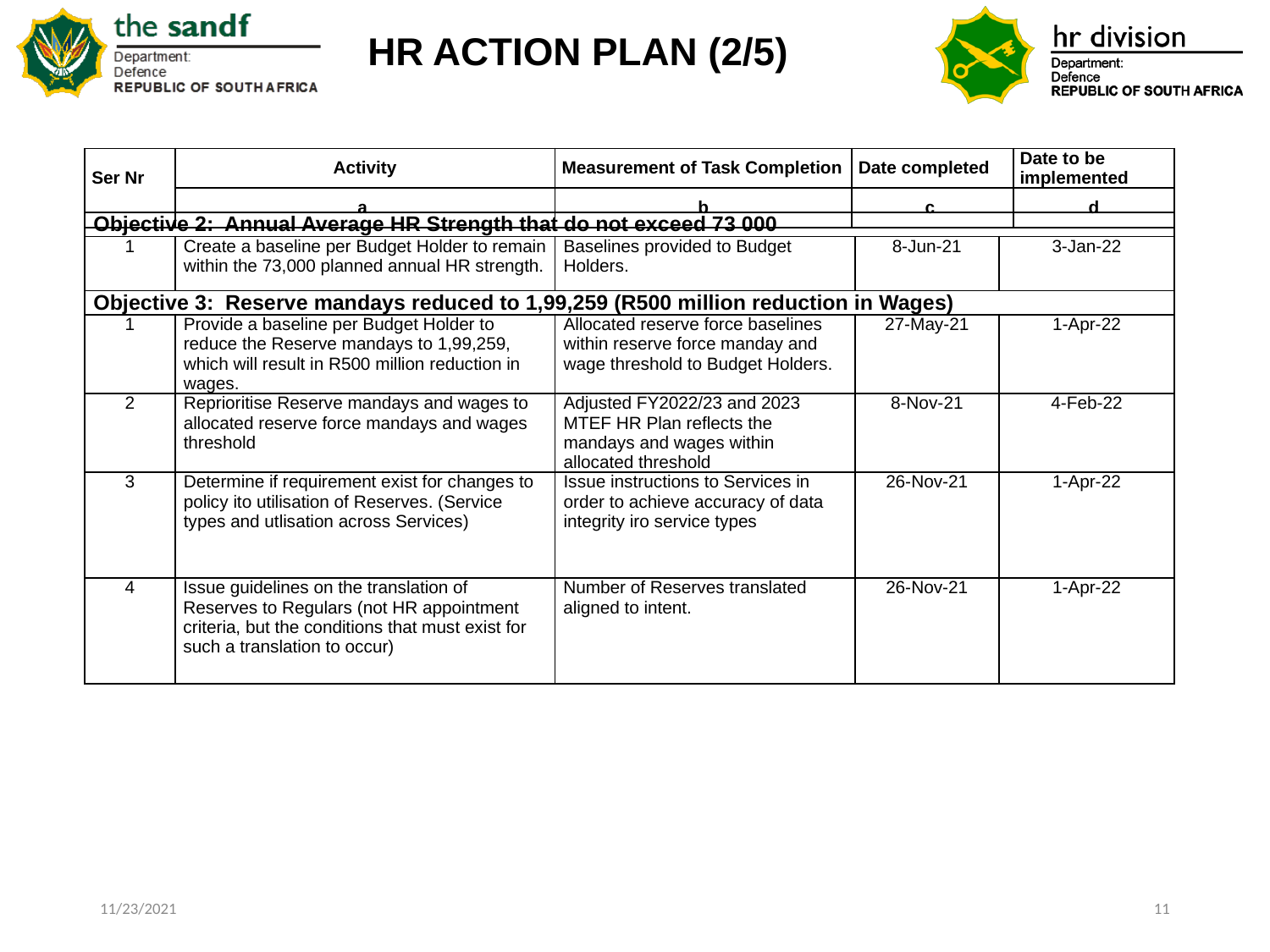

HR ACTION PLAN (2/5)
| Ser Nr | Activity | Measurement of Task Completion | Date completed | Date to be implemented |
| --- | --- | --- | --- | --- |
|  | a | b | c | d |
| Objective 2: Annual Average HR Strength that do not exceed 73 000 |  |  |  |  |
| --- | --- | --- | --- | --- |
| 1 | Create a baseline per Budget Holder to remain within the 73,000 planned annual HR strength. | Baselines provided to Budget Holders. | 8-Jun-21 | 3-Jan-22 |
| Objective 3: Reserve mandays reduced to 1,99,259 (R500 million reduction in Wages) |  |  |  |  |
| 1 | Provide a baseline per Budget Holder to reduce the Reserve mandays to 1,99,259, which will result in R500 million reduction in wages. | Allocated reserve force baselines within reserve force manday and wage threshold to Budget Holders. | 27-May-21 | 1-Apr-22 |
| 2 | Reprioritise Reserve mandays and wages to allocated reserve force mandays and wages threshold | Adjusted FY2022/23 and 2023 MTEF HR Plan reflects the mandays and wages within allocated threshold | 8-Nov-21 | 4-Feb-22 |
| 3 | Determine if requirement exist for changes to policy ito utilisation of Reserves. (Service types and utlisation across Services) | Issue instructions to Services in order to achieve accuracy of data integrity iro service types | 26-Nov-21 | 1-Apr-22 |
| 4 | Issue guidelines on the translation of Reserves to Regulars (not HR appointment criteria, but the conditions that must exist for such a translation to occur) | Number of Reserves translated aligned to intent. | 26-Nov-21 | 1-Apr-22 |
11/23/2021
11